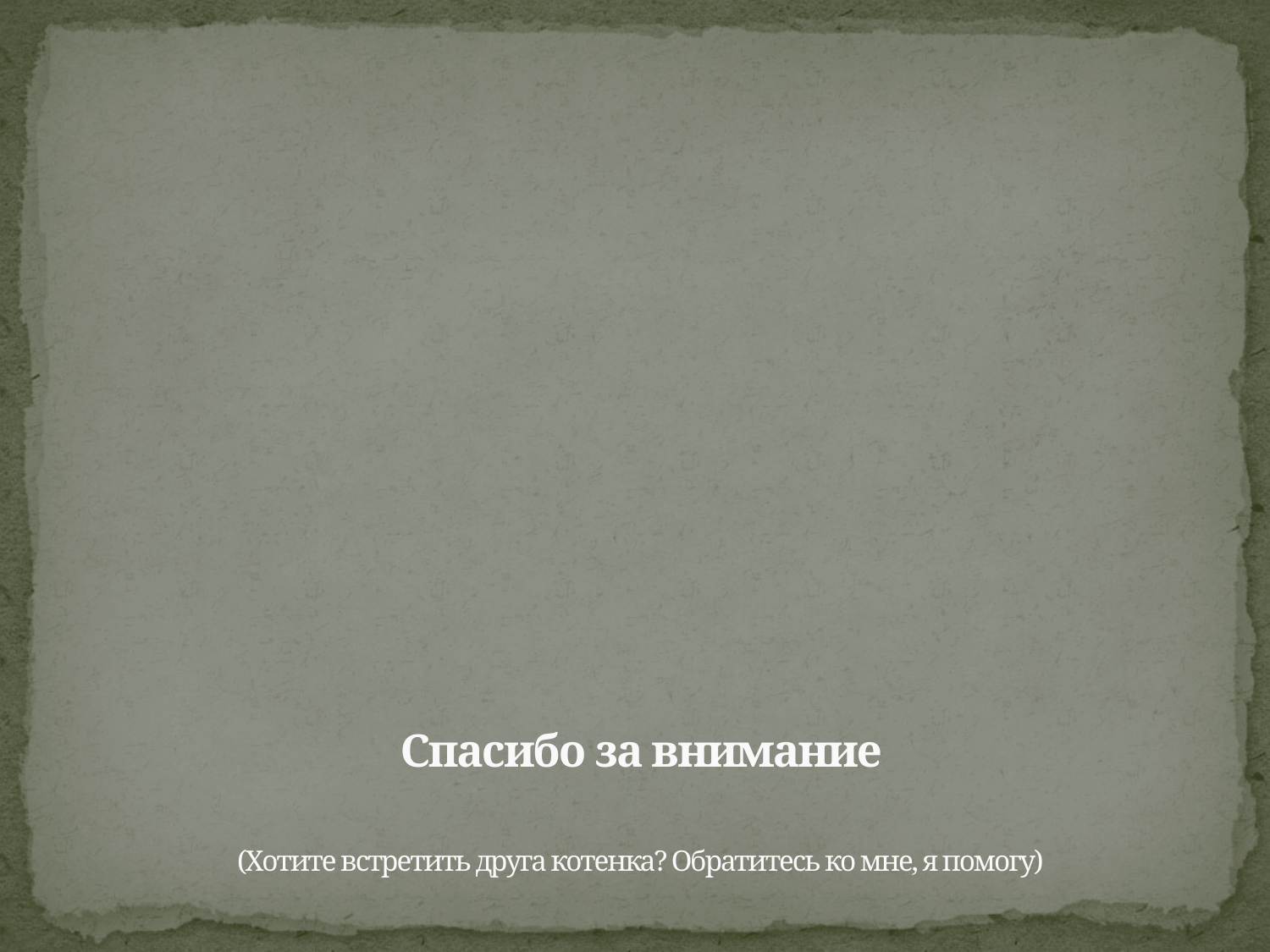

# Спасибо за внимание (Хотите встретить друга котенка? Обратитесь ко мне, я помогу)